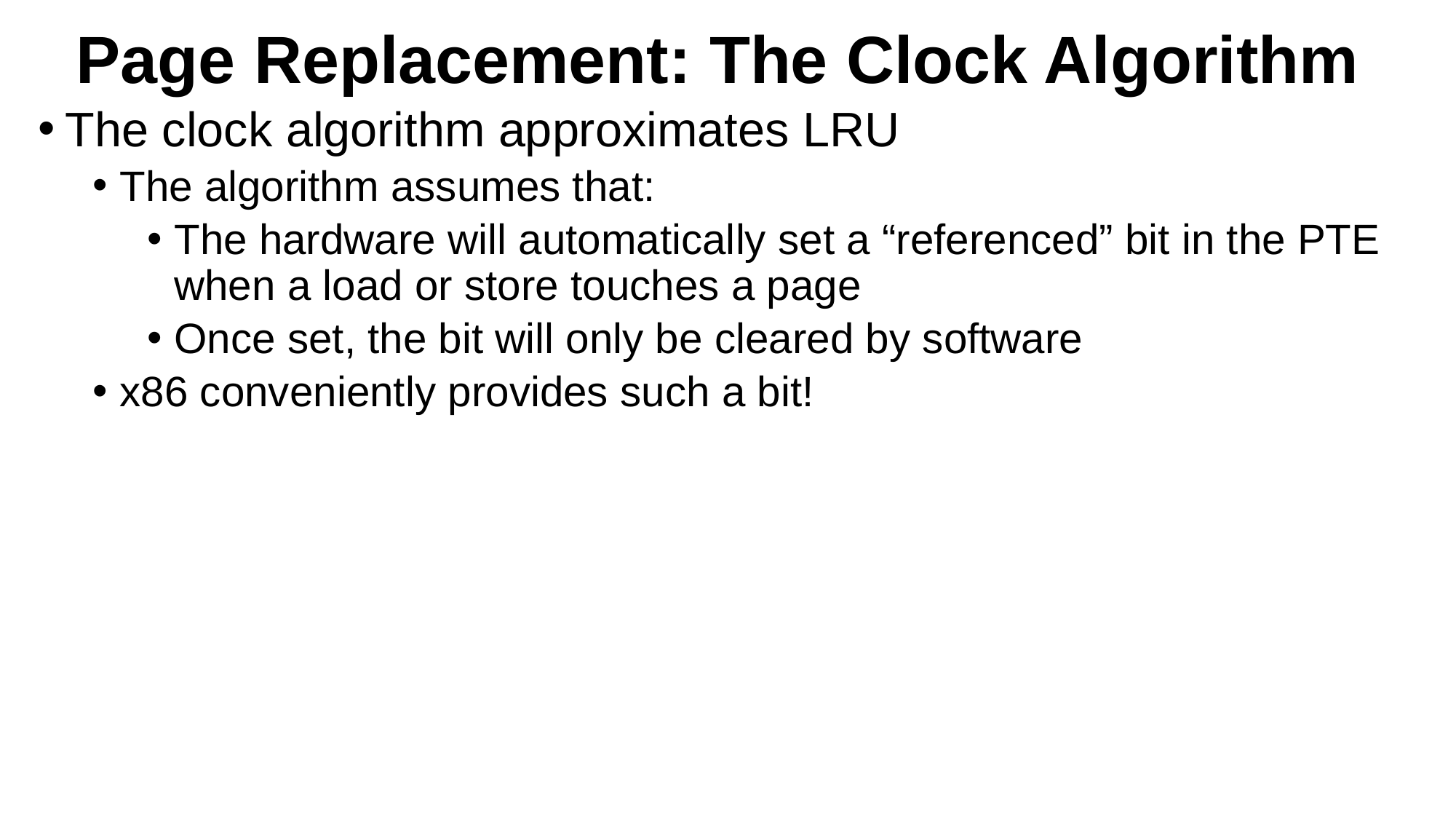

# Page Replacement: The Clock Algorithm
The clock algorithm approximates LRU
The algorithm assumes that:
The hardware will automatically set a “referenced” bit in the PTE when a load or store touches a page
Once set, the bit will only be cleared by software
x86 conveniently provides such a bit!